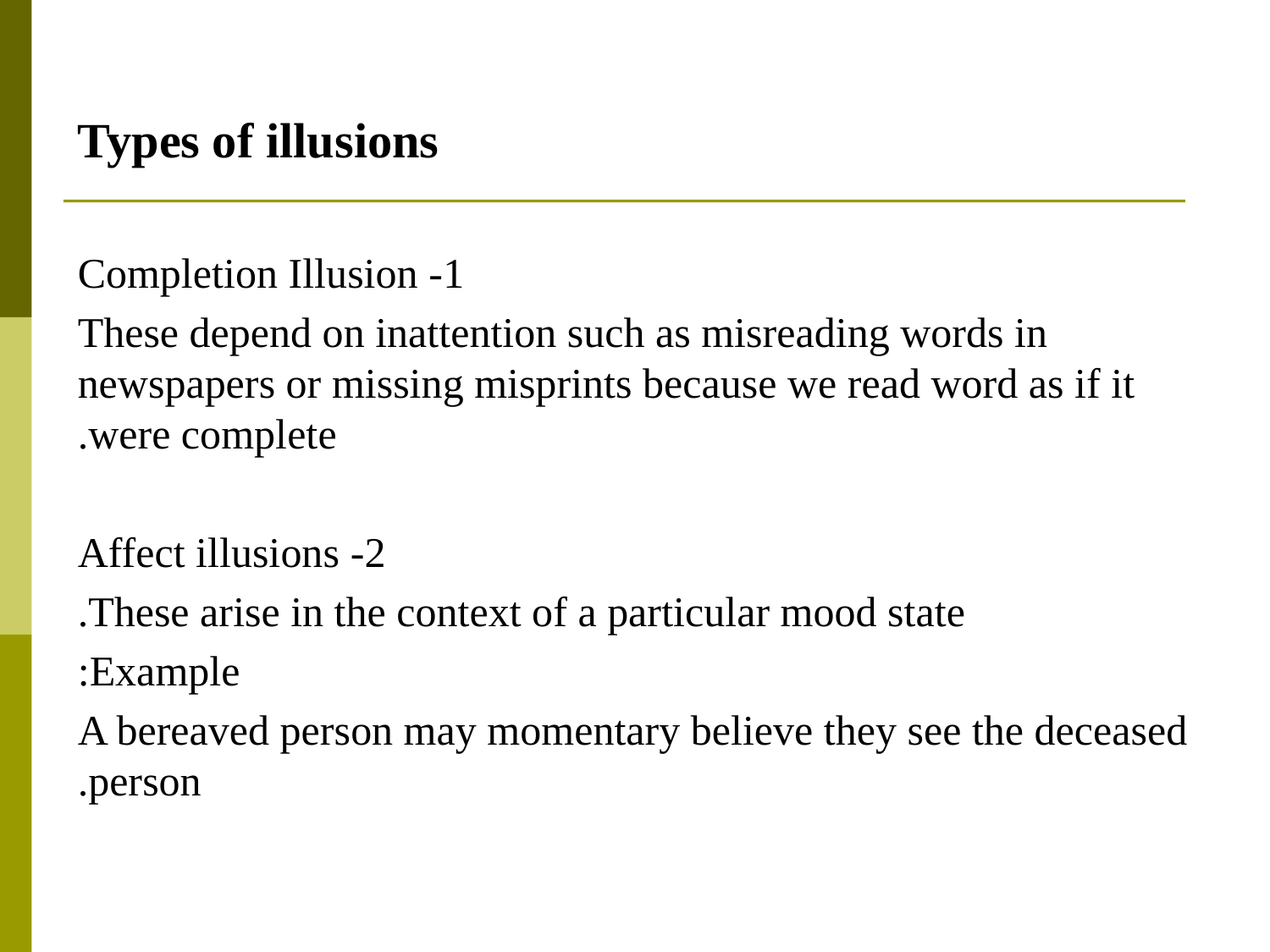

Types of illusions

1- Completion Illusion
These depend on inattention such as misreading words in newspapers or missing misprints because we read word as if it were complete.

2- Affect illusions
These arise in the context of a particular mood state.
Example:
A bereaved person may momentary believe they see the deceased person.